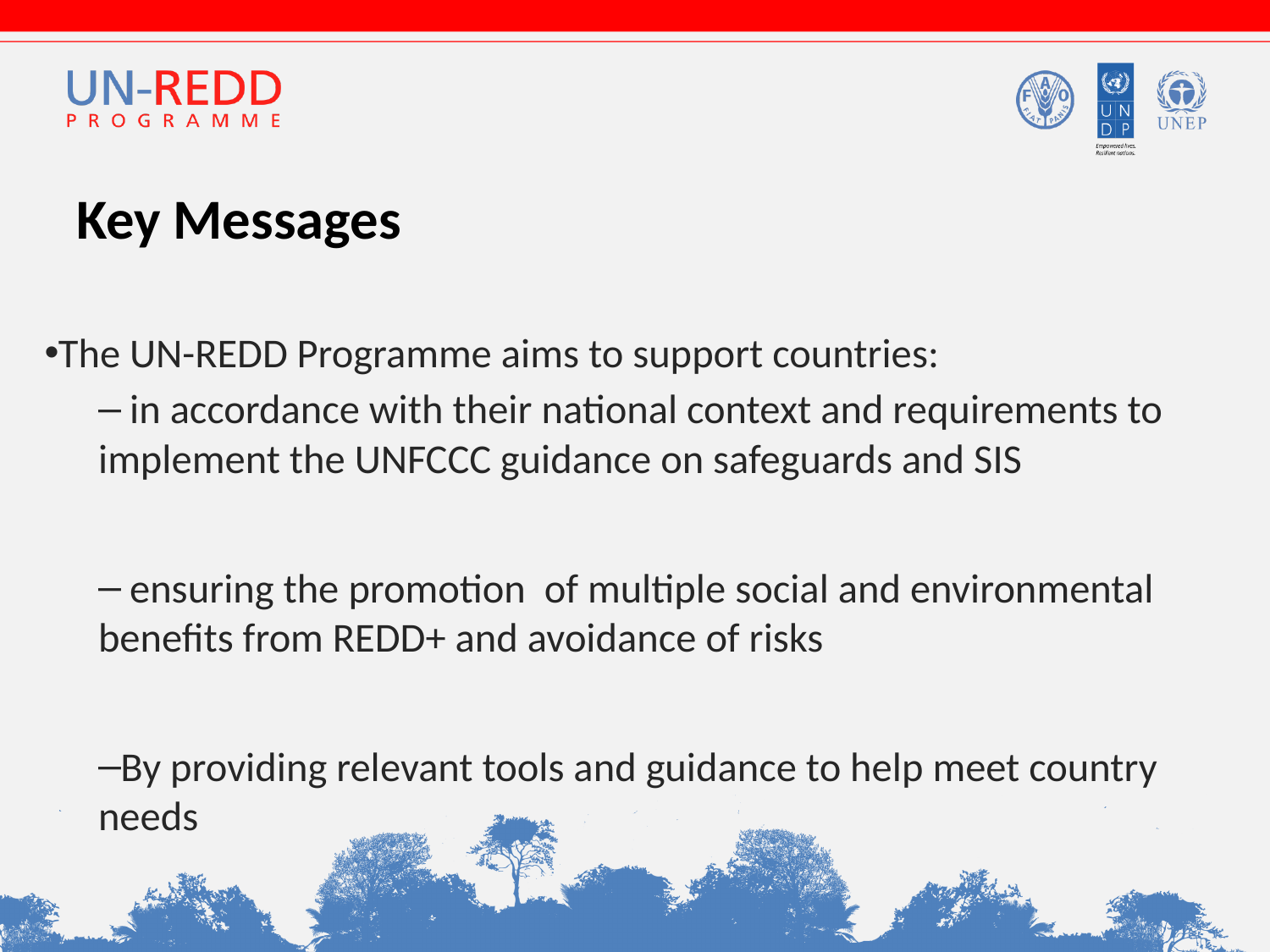

# Key Messages

The UN-REDD Programme aims to support countries:
 in accordance with their national context and requirements to implement the UNFCCC guidance on safeguards and SIS

 ensuring the promotion  of multiple social and environmental benefits from REDD+ and avoidance of risks

By providing relevant tools and guidance to help meet country needs